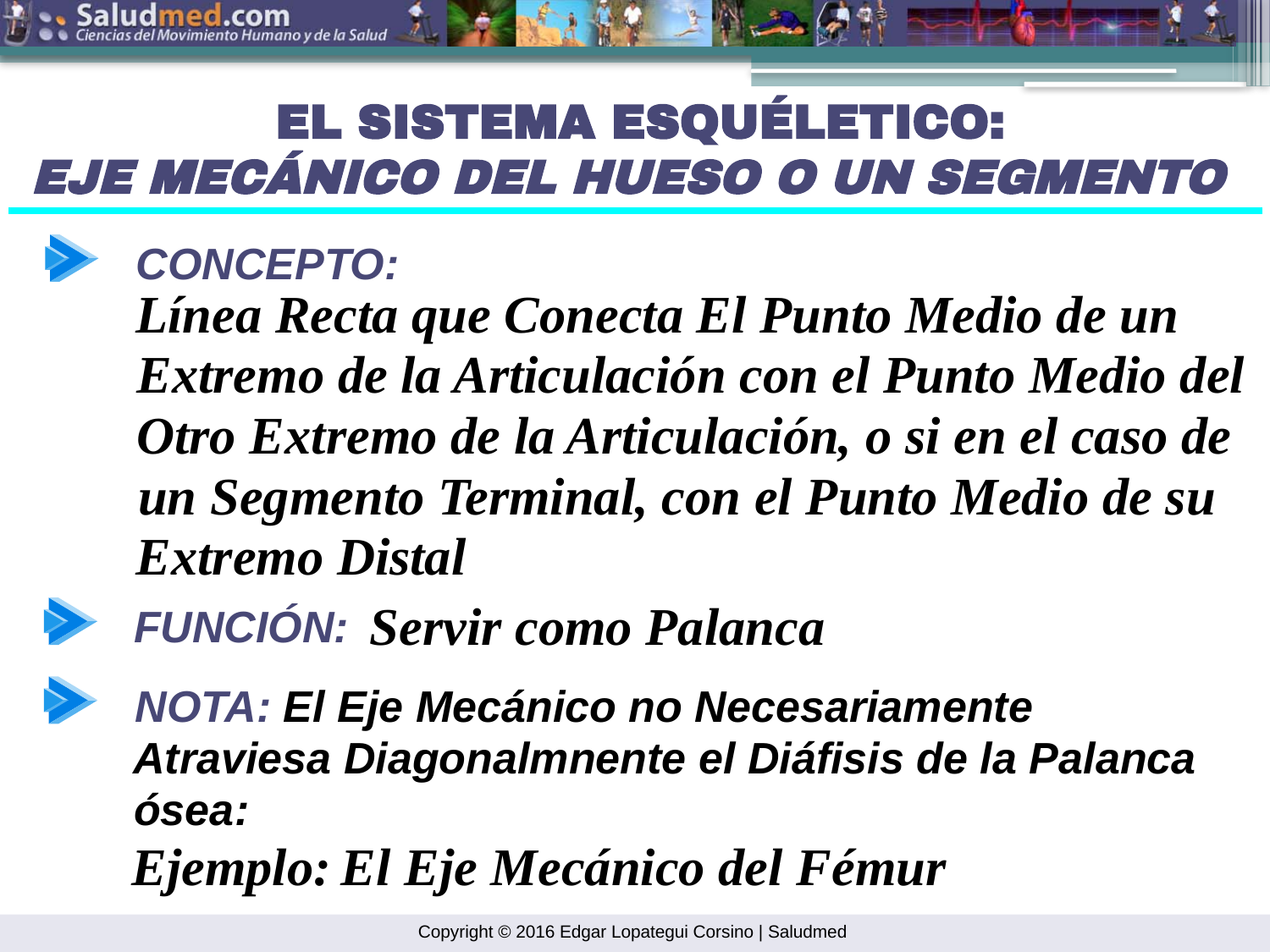

EL SISTEMA ESQUÉLETICO:
EJE MECÁNICO DEL HUESO O UN SEGMENTO

CONCEPTO:

Línea Recta que Conecta El Punto Medio de un
Extremo de la Articulación con el Punto Medio del
Otro Extremo de la Articulación, o si en el caso de
un Segmento Terminal, con el Punto Medio de su
Extremo Distal

Servir como Palanca

FUNCIÓN:

NOTA: El Eje Mecánico no Necesariamente

Atraviesa Diagonalmnente el Diáfisis de la Palanca
ósea:

Ejemplo:
El Eje Mecánico del Fémur